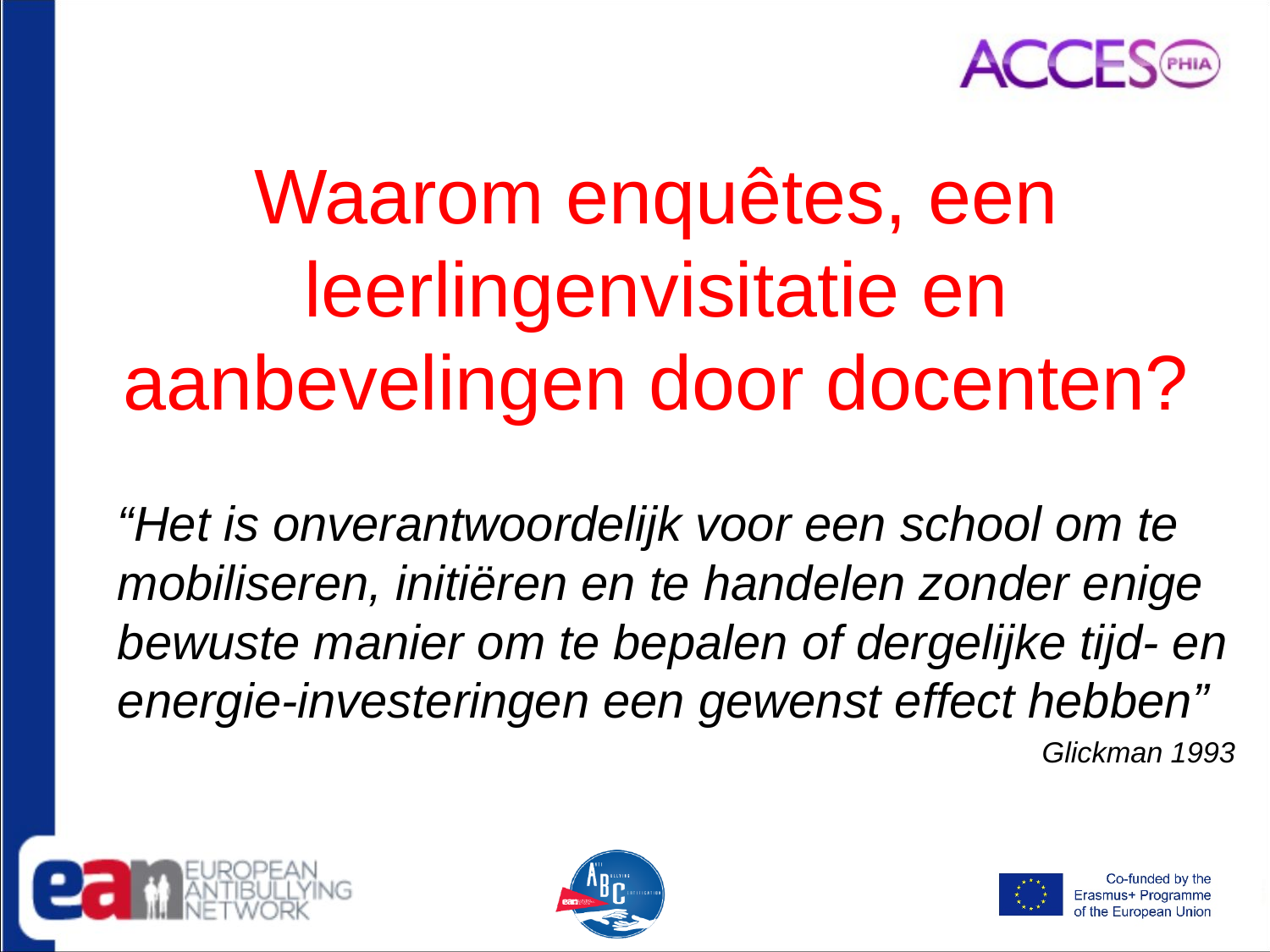

# Waarom enquêtes, een leerlingenvisitatie en aanbevelingen door docenten?
“Het is onverantwoordelijk voor een school om te mobiliseren, initiëren en te handelen zonder enige bewuste manier om te bepalen of dergelijke tijd- en energie-investeringen een gewenst effect hebben”
Glickman 1993